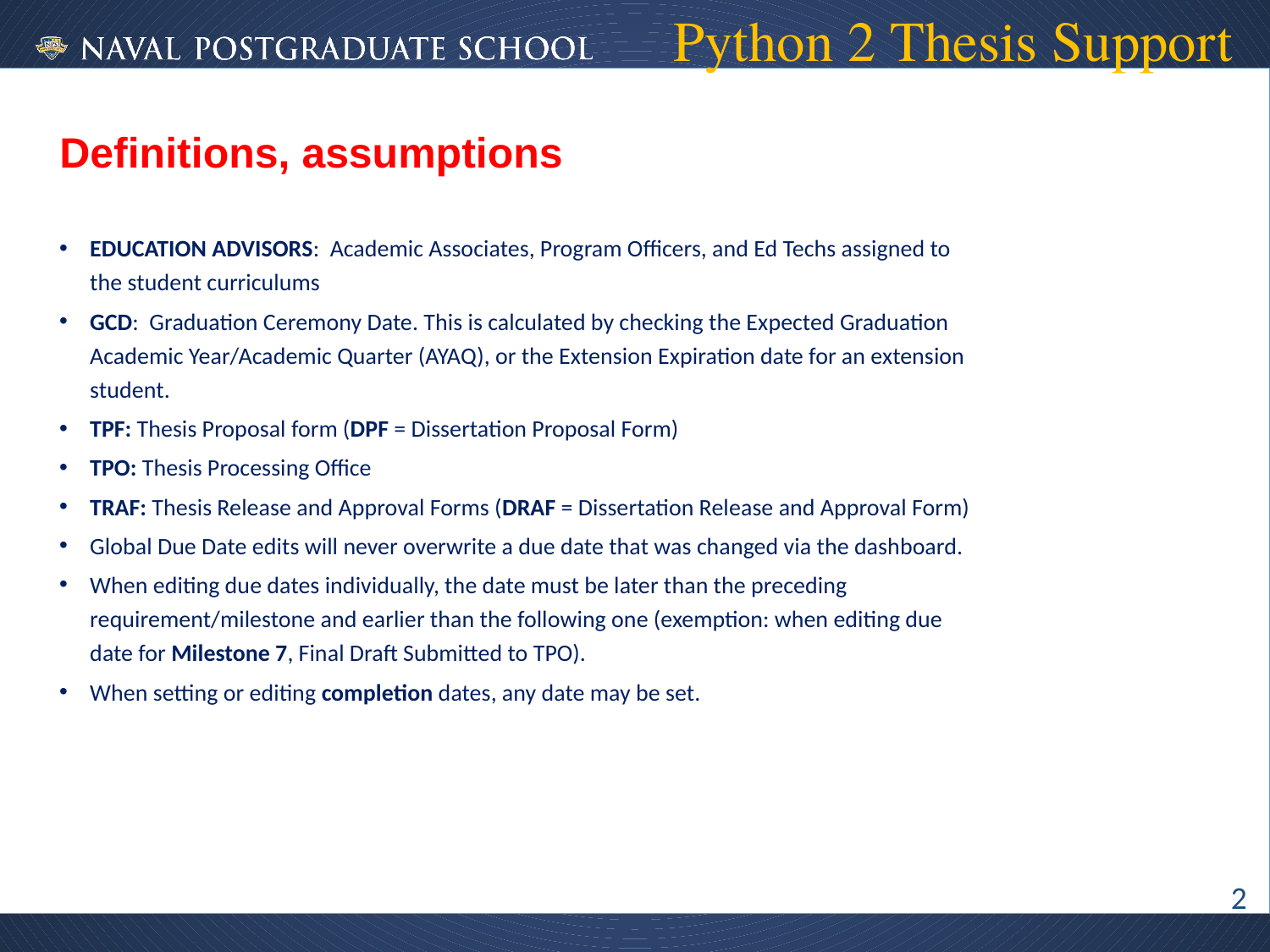

# Python 2 Thesis Support
Definitions, assumptions
EDUCATION ADVISORS:  Academic Associates, Program Officers, and Ed Techs assigned to the student curriculums
GCD:  Graduation Ceremony Date. This is calculated by checking the Expected Graduation Academic Year/Academic Quarter (AYAQ), or the Extension Expiration date for an extension student.
TPF: Thesis Proposal form (DPF = Dissertation Proposal Form)
TPO: Thesis Processing Office
TRAF: Thesis Release and Approval Forms (DRAF = Dissertation Release and Approval Form)
Global Due Date edits will never overwrite a due date that was changed via the dashboard.
When editing due dates individually, the date must be later than the preceding requirement/milestone and earlier than the following one (exemption: when editing due date for Milestone 7, Final Draft Submitted to TPO).
When setting or editing completion dates, any date may be set.

2